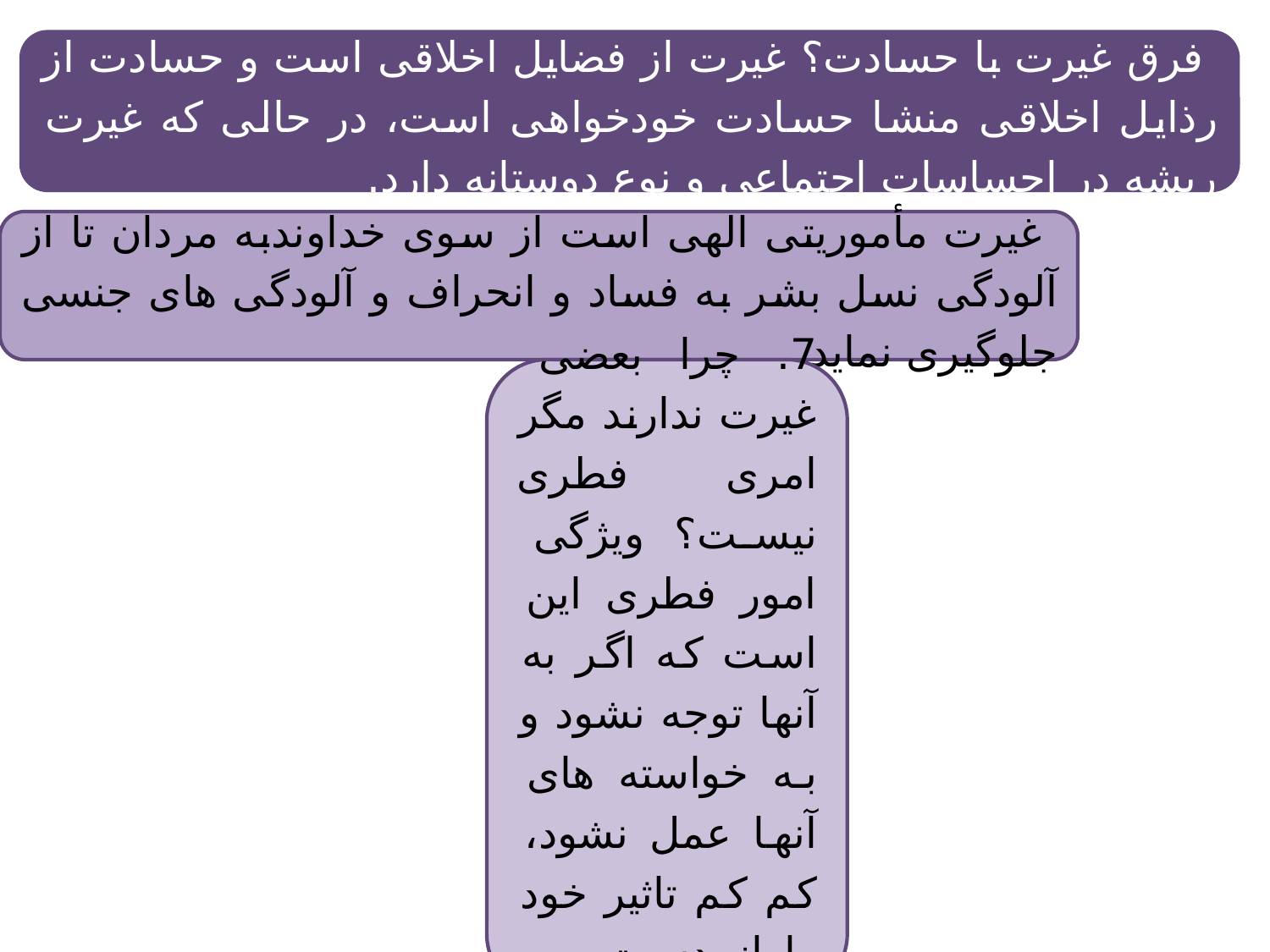

فرق غیرت با حسادت؟ غیرت از فضایل اخلاقی است و حسادت از رذایل اخلاقی منشا حسادت خودخواهی است، در حالی که غیرت ریشه در احساسات اجتماعی و نوع دوستانه دارد.
 غیرت مأموریتی الهی است از سوی خداوندبه مردان تا از آلودگی نسل بشر به فساد و انحراف و آلودگی های جنسی جلوگیری نماید.
7. چرا بعضی غیرت ندارند مگر امری فطری نیست؟ ویژگی امور فطری این است که اگر به آنها توجه نشود و به خواسته های آنها عمل نشود، کم کم تاثیر خود را از دست می دهند.